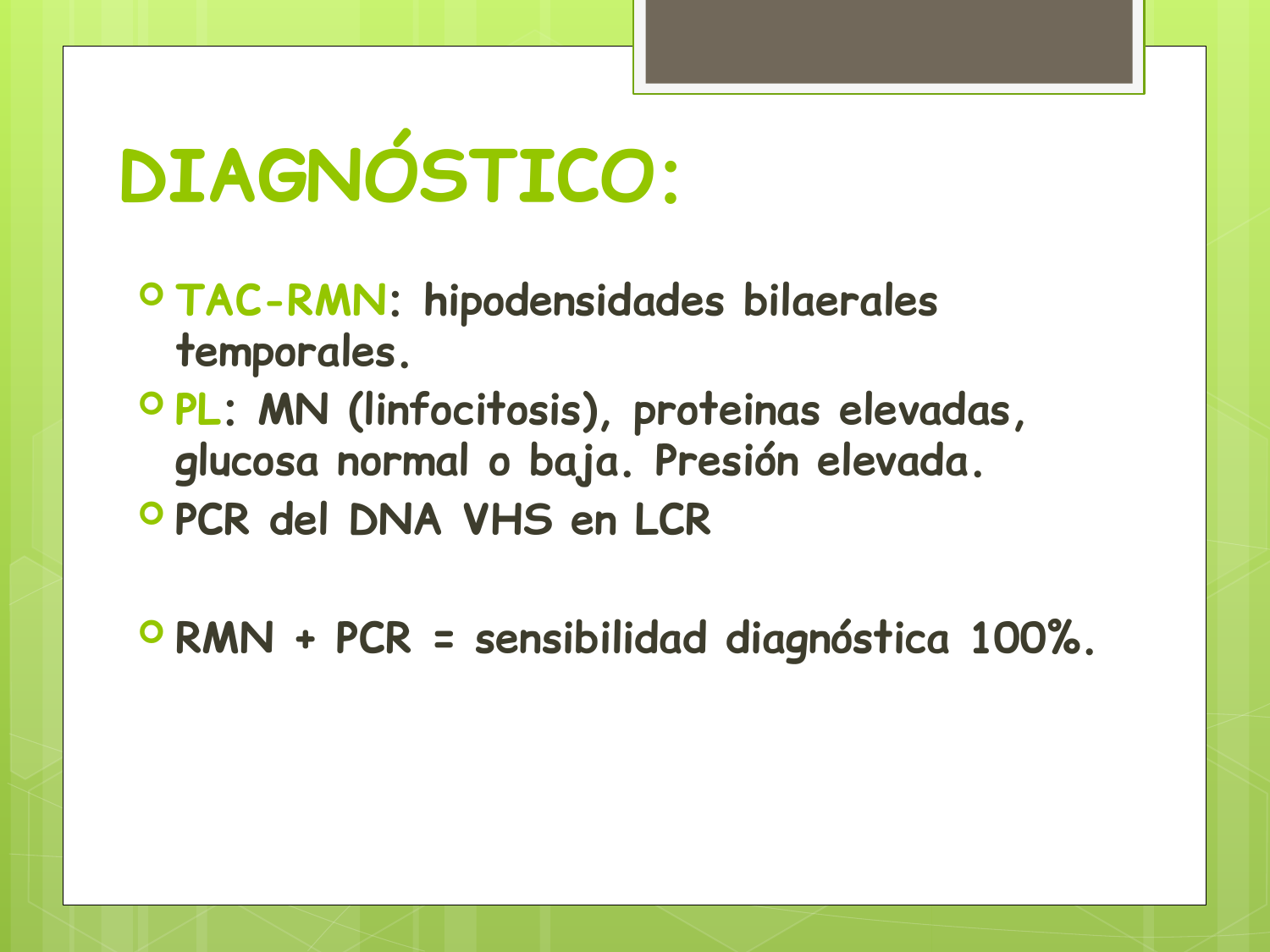

# DIAGNÓSTICO:
TAC-RMN: hipodensidades bilaerales temporales.
PL: MN (linfocitosis), proteinas elevadas, glucosa normal o baja. Presión elevada.
PCR del DNA VHS en LCR

RMN + PCR = sensibilidad diagnóstica 100%.